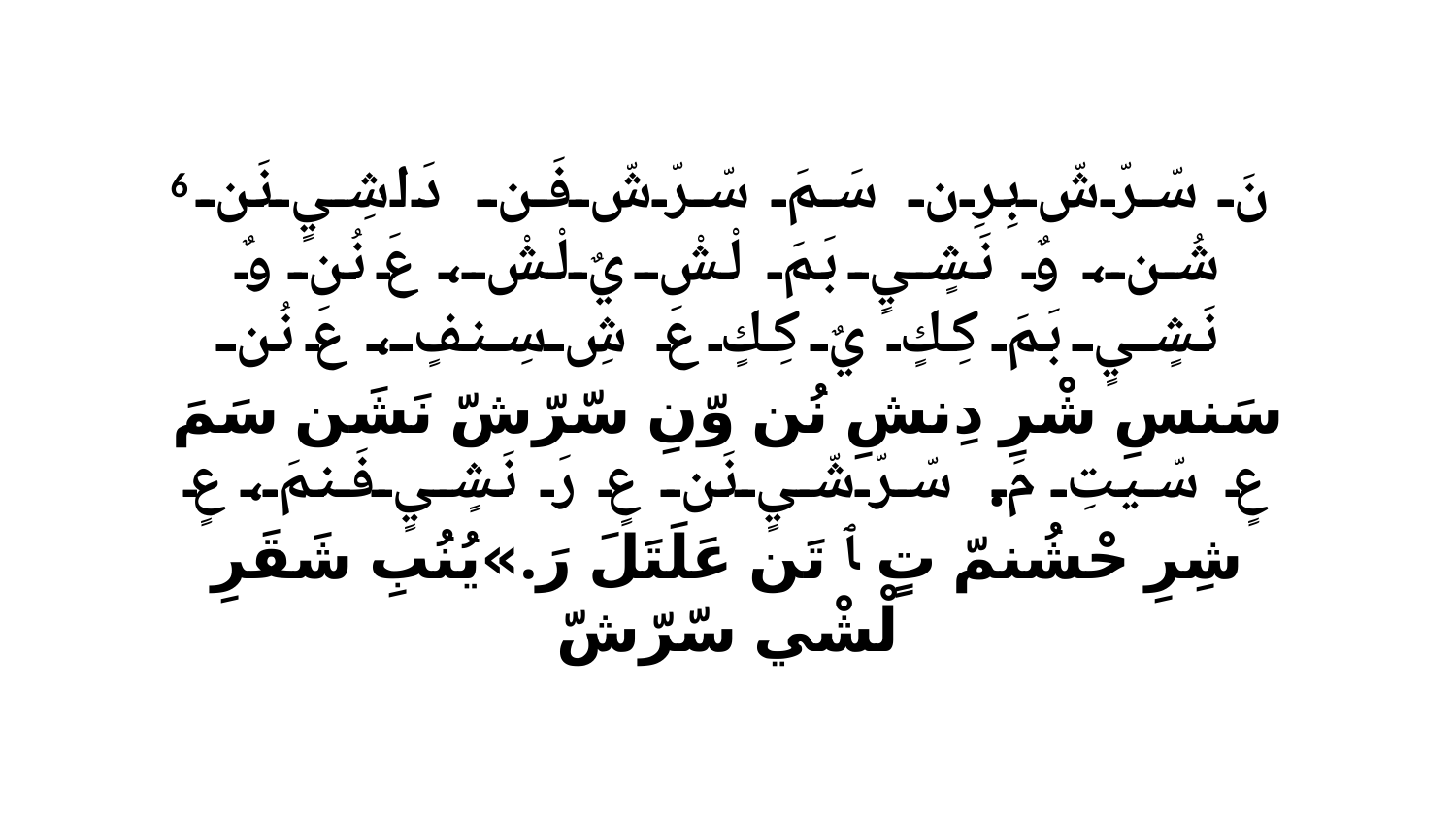

6 نَ سّرّشّ بِرِن سَمَ سّرّشّ فَن دَاشِيٍ نَن شُن، وٌ نَشٍيٍ بَمَ لْشْ يٌ لْشْ، عَ نُن وٌ نَشٍيٍ بَمَ كِكٍ يٌ كِكٍ عَ شِ سِنفٍ، عَ نُن سَنسِ شْرِ دِنشِ نُن وّنِ سّرّشّ نَشَن سَمَ عٍ سّيتِ مَ. سّرّشّيٍ نَن عٍ رَ نَشٍيٍ فَنمَ، عٍ شِرِ حْشُنمّ تٍ ﭑ تَن عَلَتَلَ رَ.»يُنُبِ شَقَرِ لْشْي سّرّشّ